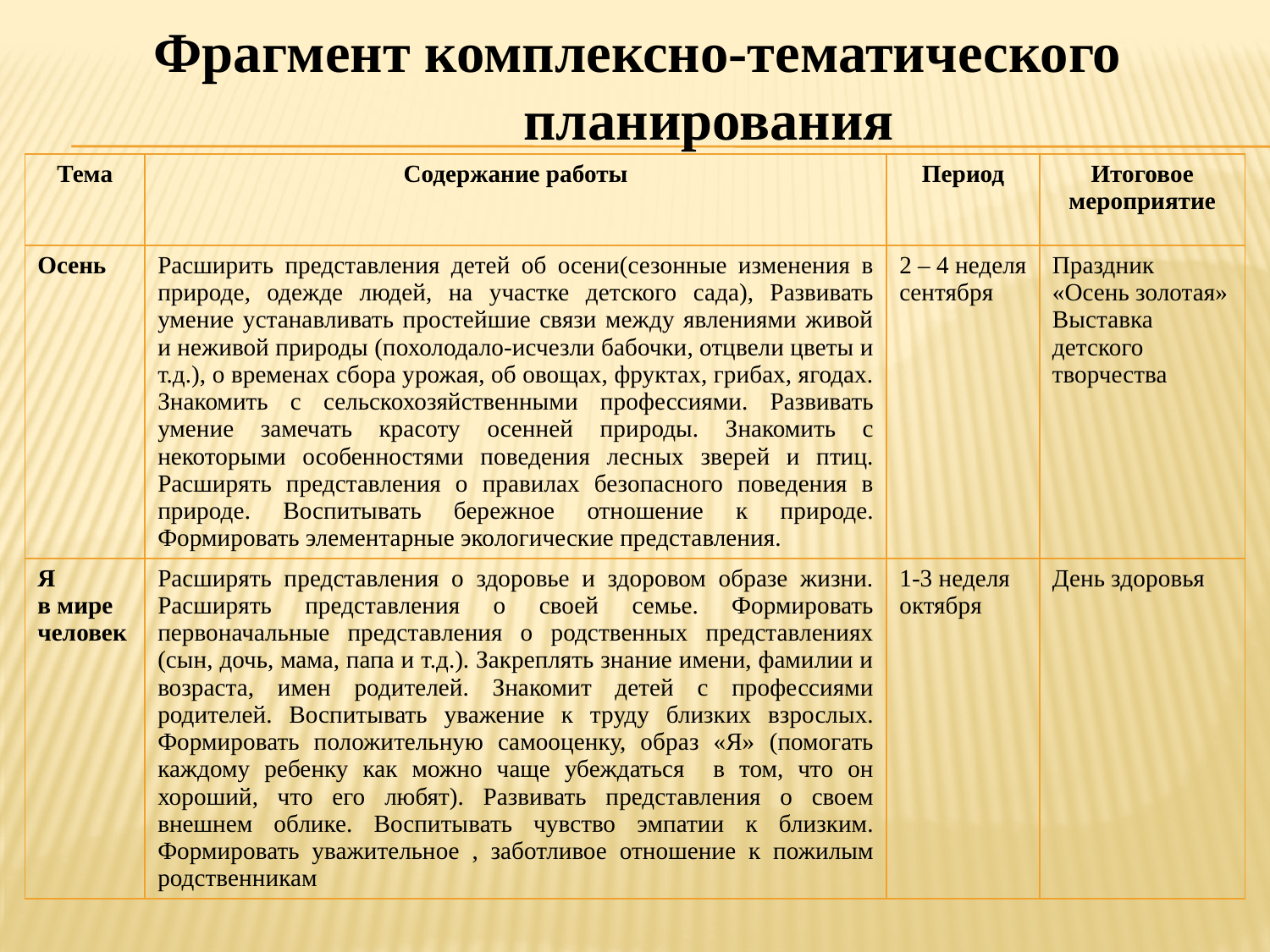

# Фрагмент комплексно-тематического планирования
| Тема | Содержание работы | Период | Итоговое мероприятие |
| --- | --- | --- | --- |
| Осень | Расширить представления детей об осени(сезонные изменения в природе, одежде людей, на участке детского сада), Развивать умение устанавливать простейшие связи между явлениями живой и неживой природы (похолодало-исчезли бабочки, отцвели цветы и т.д.), о временах сбора урожая, об овощах, фруктах, грибах, ягодах. Знакомить с сельскохозяйственными профессиями. Развивать умение замечать красоту осенней природы. Знакомить с некоторыми особенностями поведения лесных зверей и птиц. Расширять представления о правилах безопасного поведения в природе. Воспитывать бережное отношение к природе. Формировать элементарные экологические представления. | 2 – 4 неделя сентября | Праздник «Осень золотая» Выставка детского творчества |
| Я в мире человек | Расширять представления о здоровье и здоровом образе жизни. Расширять представления о своей семье. Формировать первоначальные представления о родственных представлениях (сын, дочь, мама, папа и т.д.). Закреплять знание имени, фамилии и возраста, имен родителей. Знакомит детей с профессиями родителей. Воспитывать уважение к труду близких взрослых. Формировать положительную самооценку, образ «Я» (помогать каждому ребенку как можно чаще убеждаться в том, что он хороший, что его любят). Развивать представления о своем внешнем облике. Воспитывать чувство эмпатии к близким. Формировать уважительное , заботливое отношение к пожилым родственникам | 1-3 неделя октября | День здоровья |